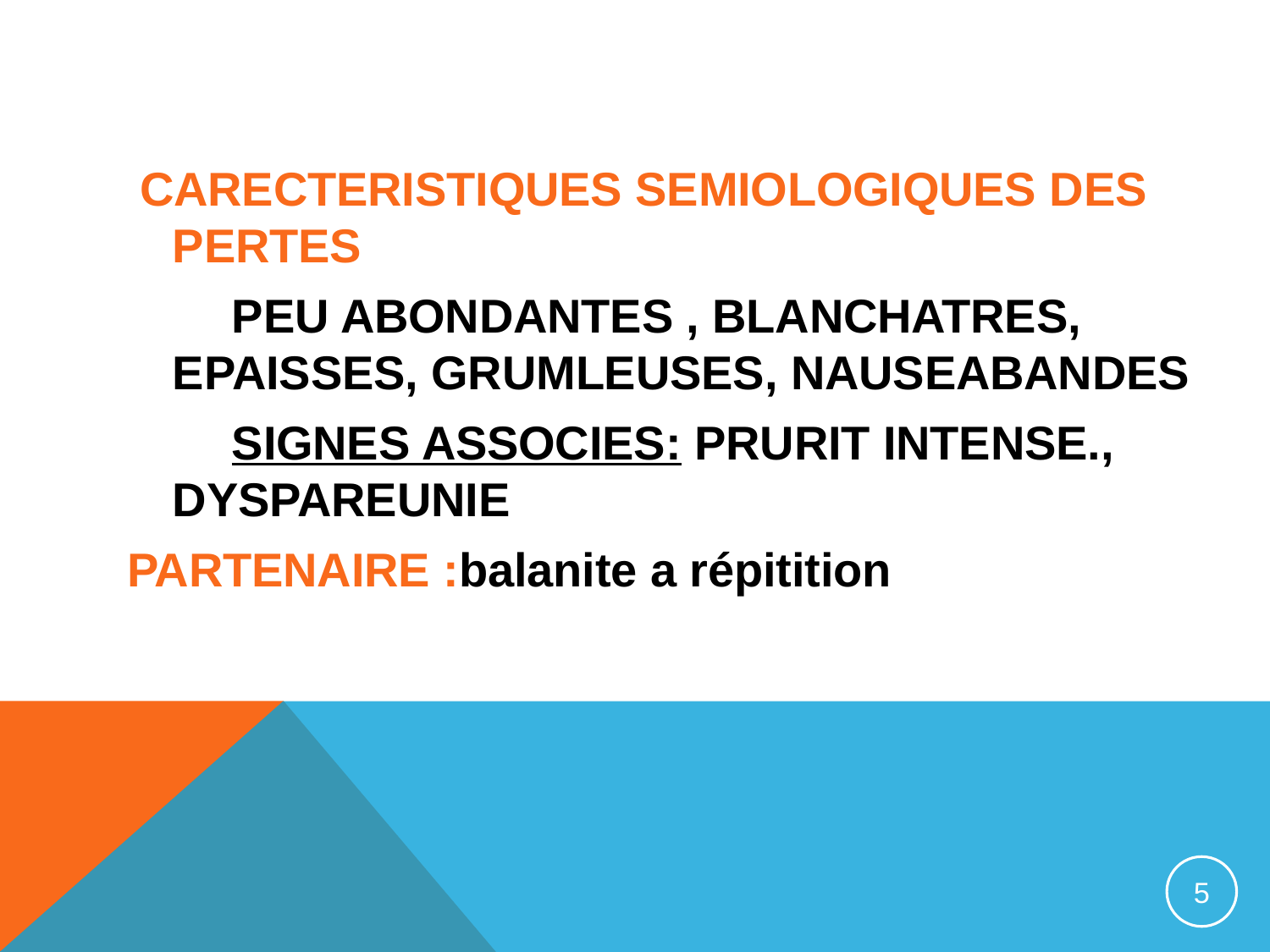

CARECTERISTIQUES SEMIOLOGIQUES DES PERTES
        PEU ABONDANTES , BLANCHATRES, EPAISSES, GRUMLEUSES, NAUSEABANDES
        SIGNES ASSOCIES: PRURIT INTENSE., DYSPAREUNIE
PARTENAIRE :balanite a répitition
5